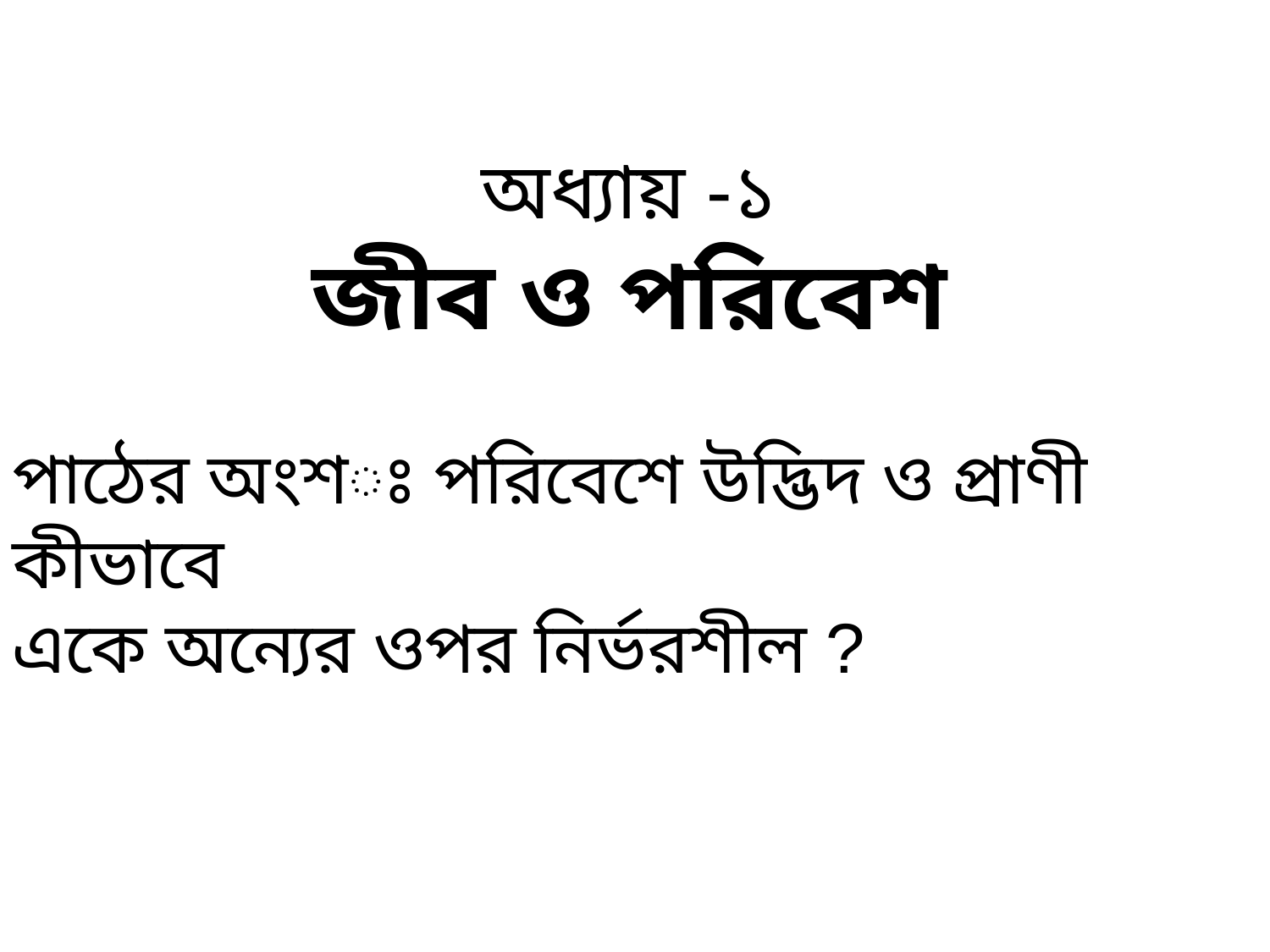

অধ্যায় -১
জীব ও পরিবেশ

পাঠের অংশঃ পরিবেশে উদ্ভিদ ও প্রাণী কীভাবে
একে অন্যের ওপর নির্ভরশীল ?